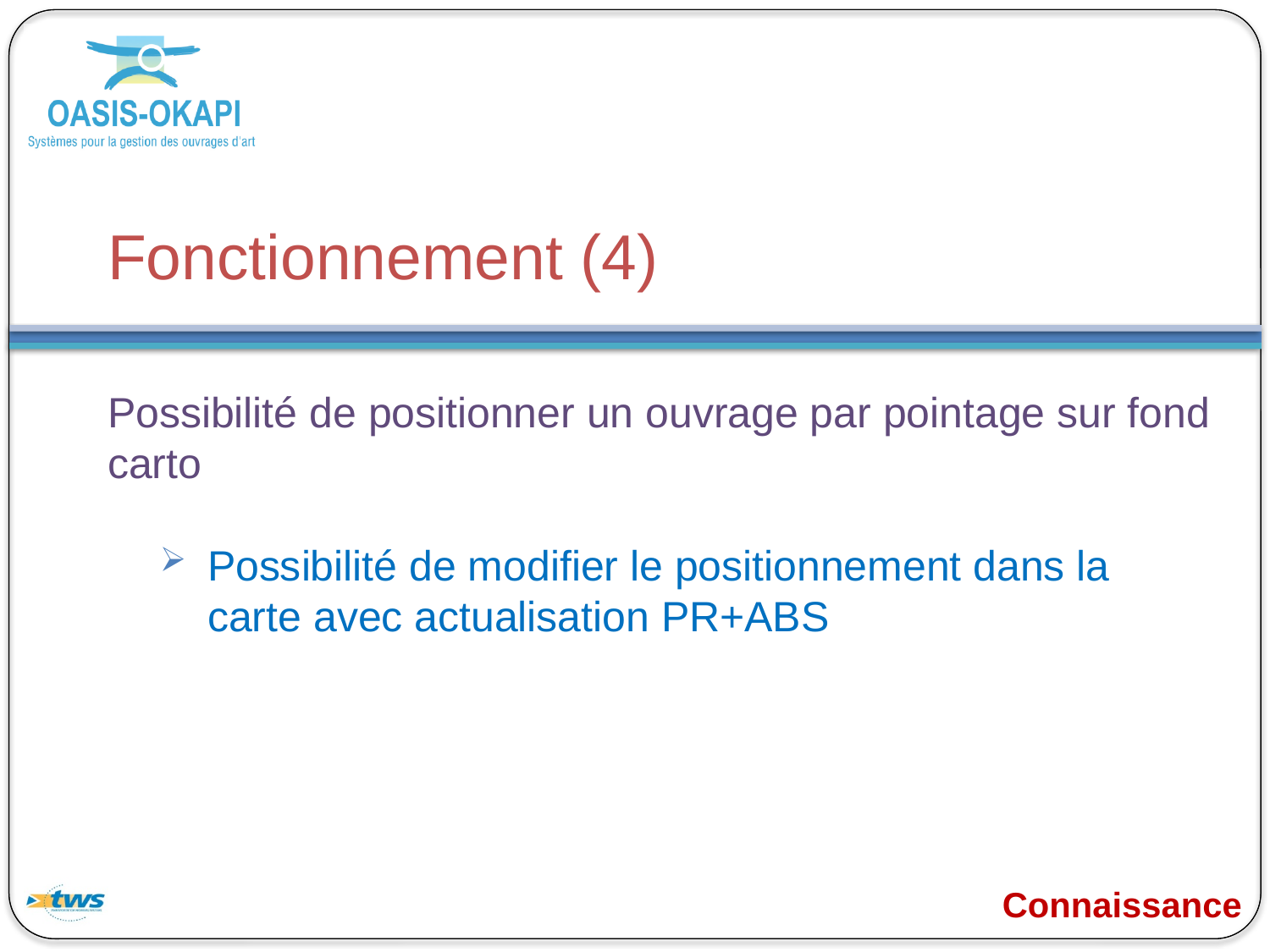

# Fonctionnement (4)
Possibilité de positionner un ouvrage par pointage sur fond carto
Possibilité de modifier le positionnement dans la carte avec actualisation PR+ABS
Connaissance